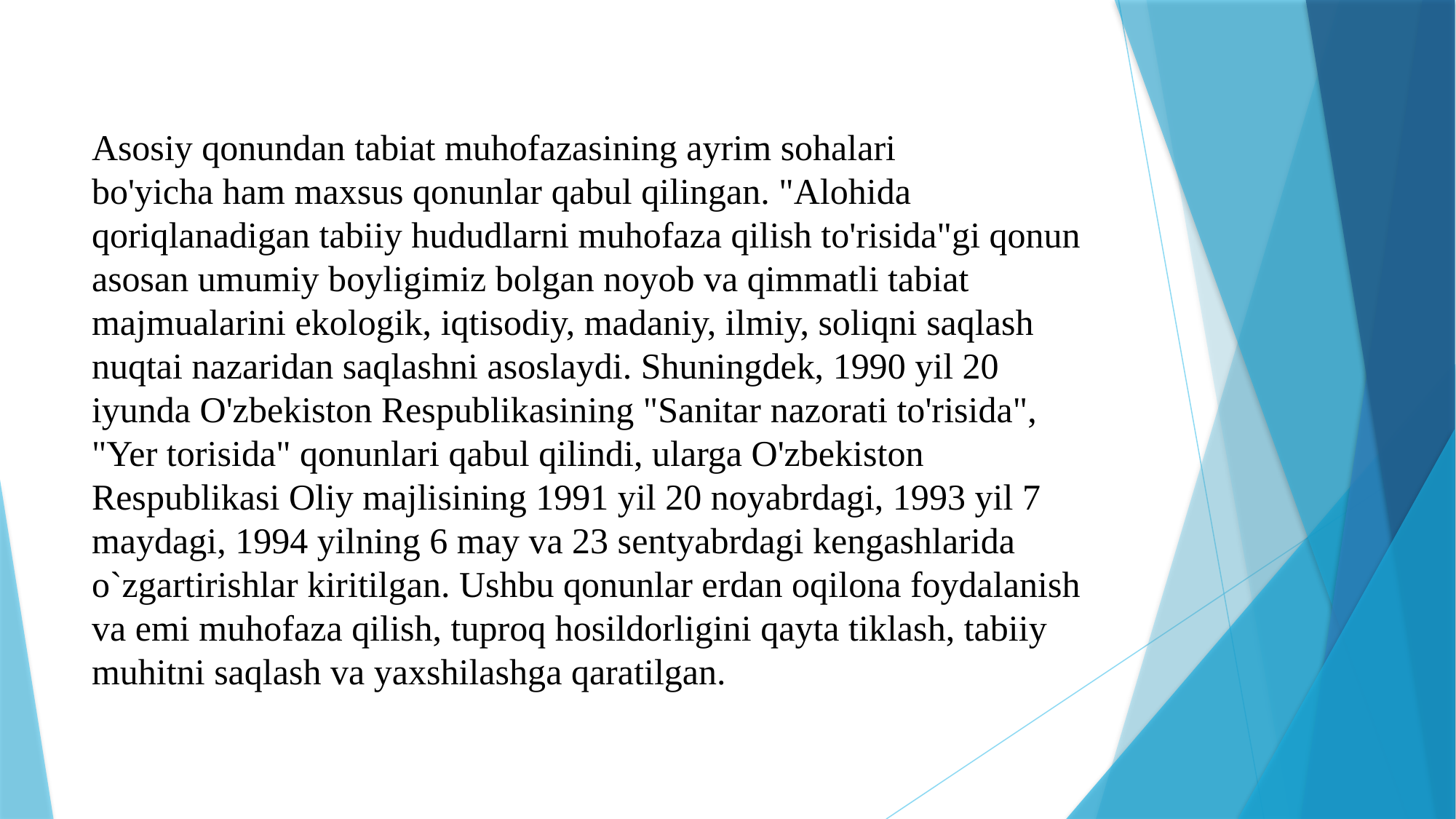

# Asosiy qonundan tabiat muhofazasining ayrim sohalari bo'yicha ham maxsus qonunlar qabul qilingan. "Alohida qoriqlanadigan tabiiy hududlarni muhofaza qilish to'risida"gi qonun asosan umumiy boyligimiz bolgan noyob va qimmatli tabiat majmualarini ekologik, iqtisodiy, madaniy, ilmiy, soliqni saqlash nuqtai nazaridan saqlashni asoslaydi. Shuningdek, 1990 yil 20 iyunda O'zbekiston Respublikasining "Sanitar nazorati to'risida", "Yer torisida" qonunlari qabul qilindi, ularga O'zbekiston Respublikasi Oliy majlisining 1991 yil 20 noyabrdagi, 1993 yil 7 maydagi, 1994 yilning 6 may va 23 sentyabrdagi kengashlarida o`zgartirishlar kiritilgan. Ushbu qonunlar erdan oqilona foydalanish va emi muhofaza qilish, tuproq hosildorligini qayta tiklash, tabiiy muhitni saqlash va yaxshilashga qaratilgan.